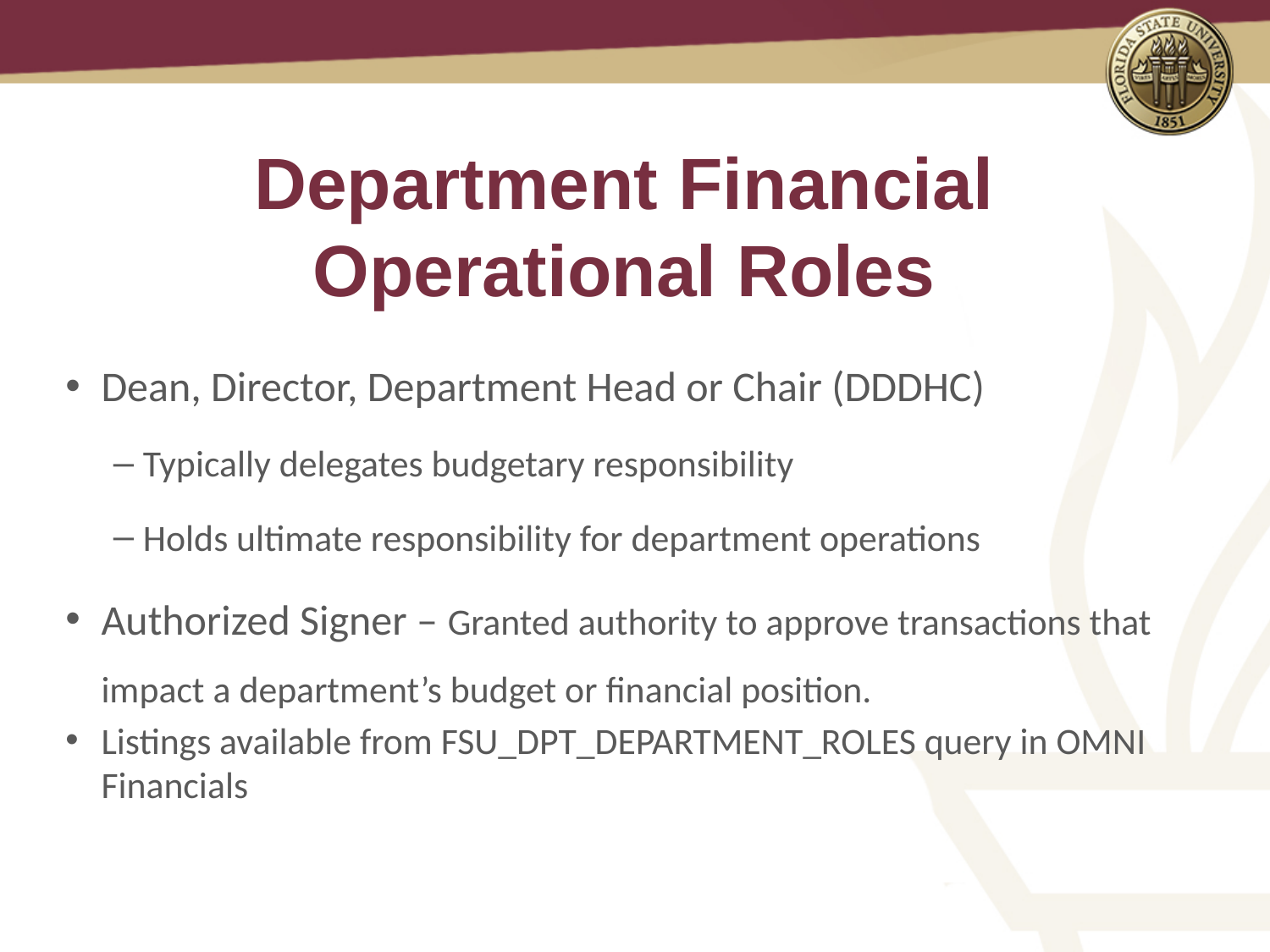

# Department Financial Operational Roles
Dean, Director, Department Head or Chair (DDDHC)
Typically delegates budgetary responsibility
Holds ultimate responsibility for department operations
Authorized Signer – Granted authority to approve transactions that impact a department’s budget or financial position.
Listings available from FSU_DPT_DEPARTMENT_ROLES query in OMNI Financials